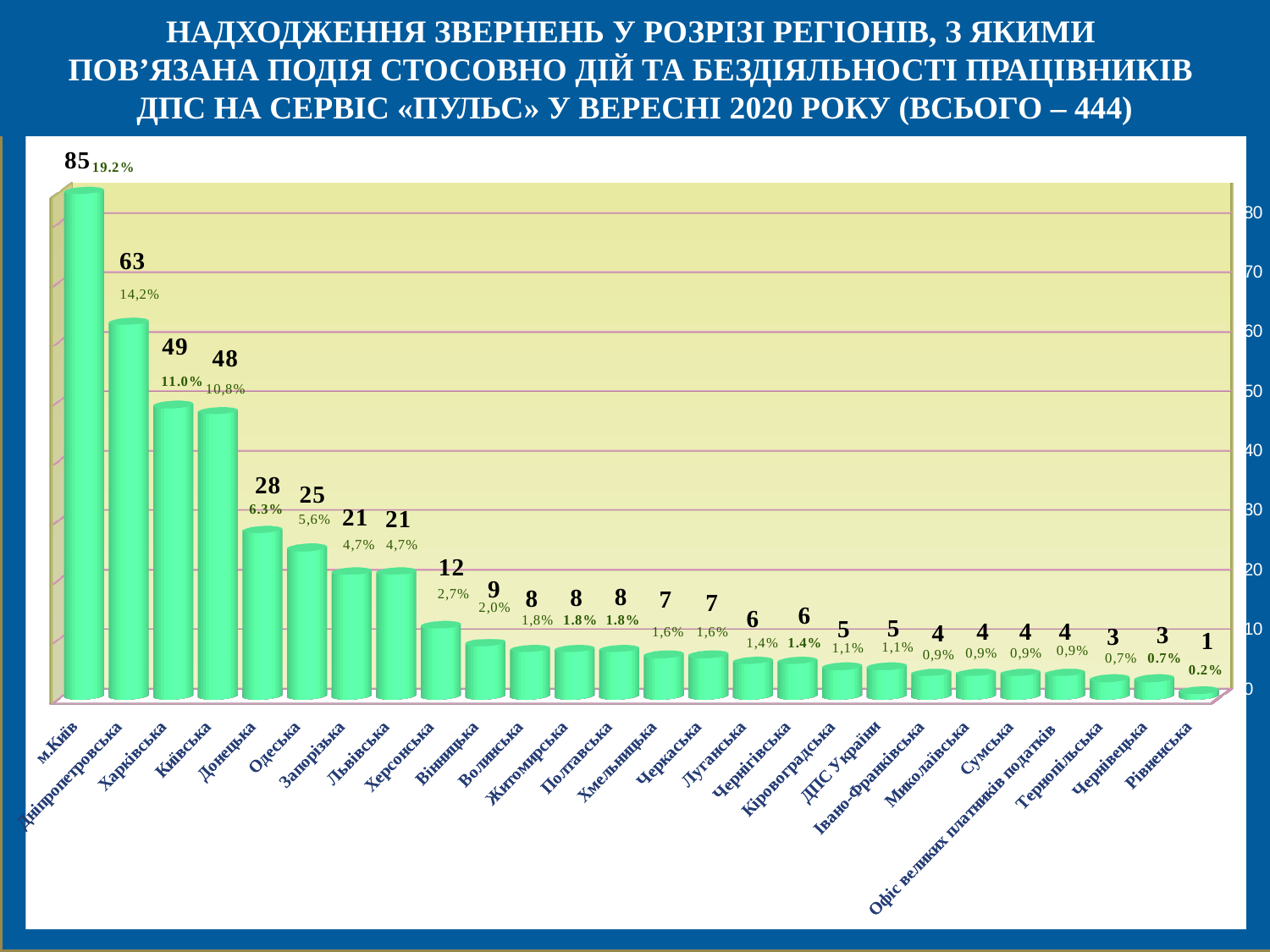

# Надходження звернень У розрізі регіонів, з якими пов’язана подія стосовно дій та бездіяльності працівників ДПС на сервіс «пульс» у вересні 2020 року (всього – 444)

[unsupported chart]